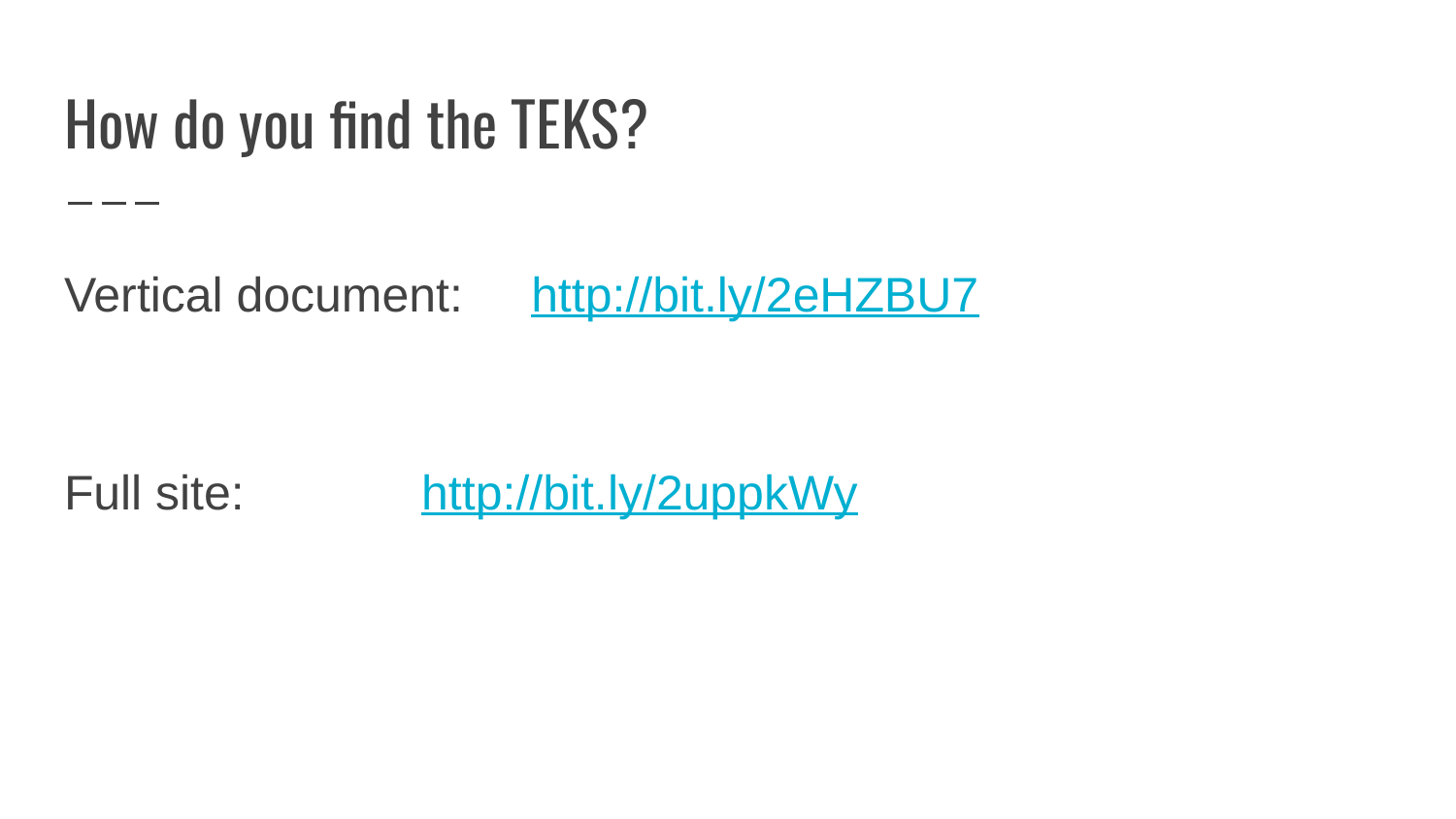

# How do you find the TEKS?
Vertical document:     http://bit.ly/2eHZBU7

Full site:             http://bit.ly/2uppkWy